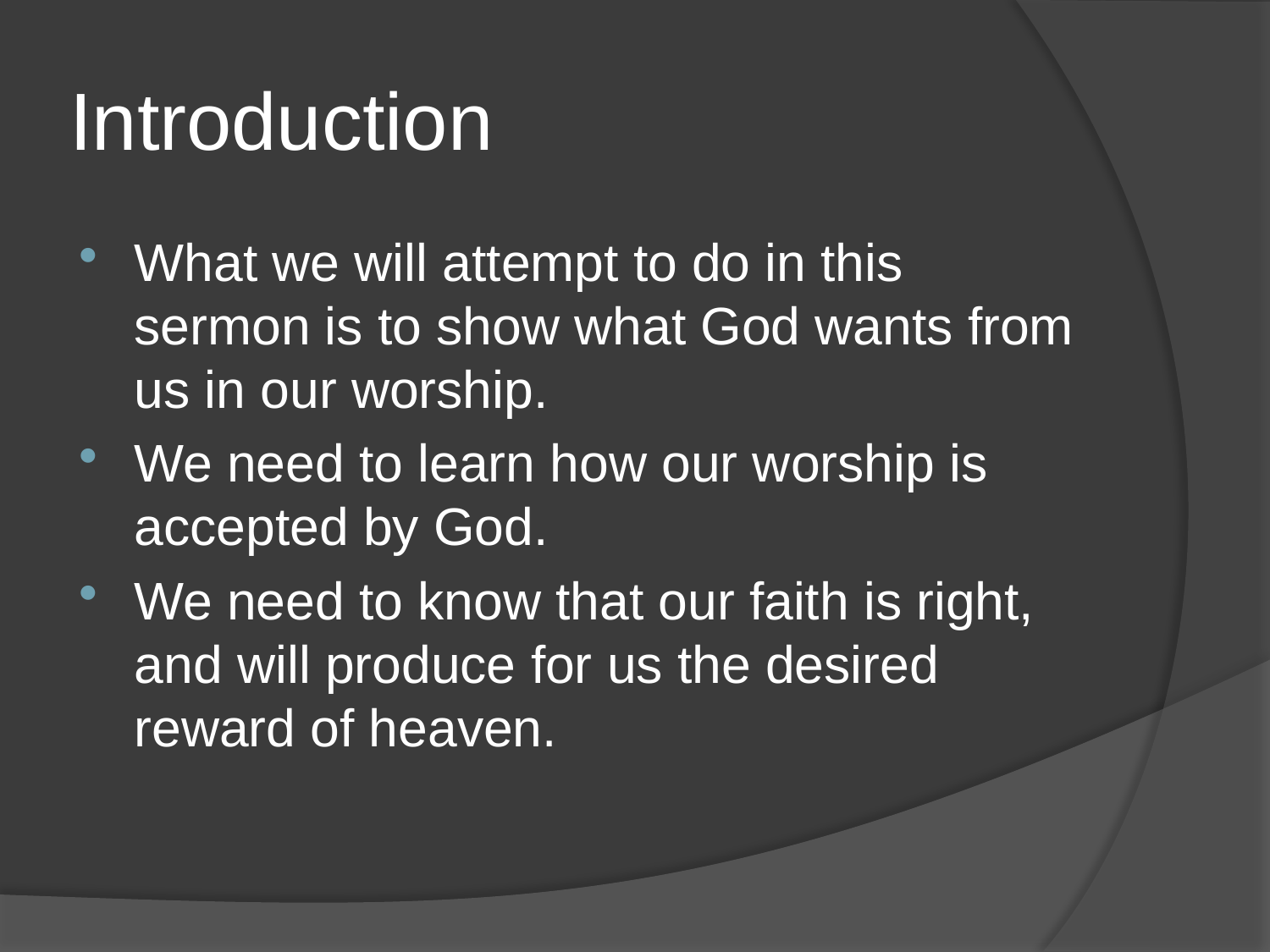

# Introduction
What we will attempt to do in this sermon is to show what God wants from us in our worship.
We need to learn how our worship is accepted by God.
We need to know that our faith is right, and will produce for us the desired reward of heaven.